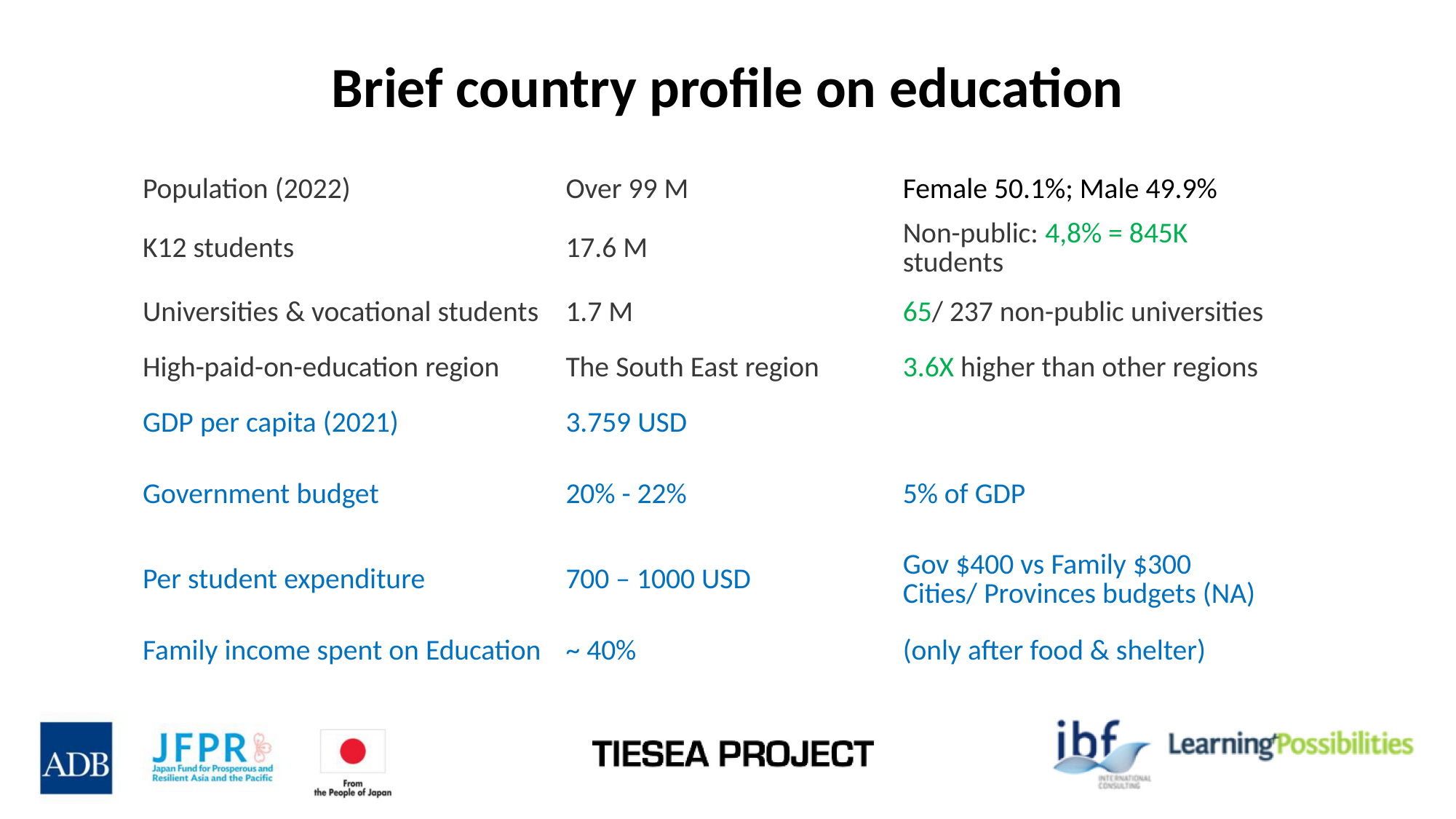

# Brief country profile on education
| Population (2022) | Over 99 M | Female 50.1%; Male 49.9% |
| --- | --- | --- |
| K12 students | 17.6 M | Non-public: 4,8% = 845K students |
| Universities & vocational students | 1.7 M | 65/ 237 non-public universities |
| High-paid-on-education region | The South East region | 3.6X higher than other regions |
| GDP per capita (2021) | 3.759 USD |  |
| Government budget | 20% - 22% | 5% of GDP |
| Per student expenditure | 700 – 1000 USD | Gov $400 vs Family $300 Cities/ Provinces budgets (NA) |
| Family income spent on Education | ~ 40% | (only after food & shelter) |